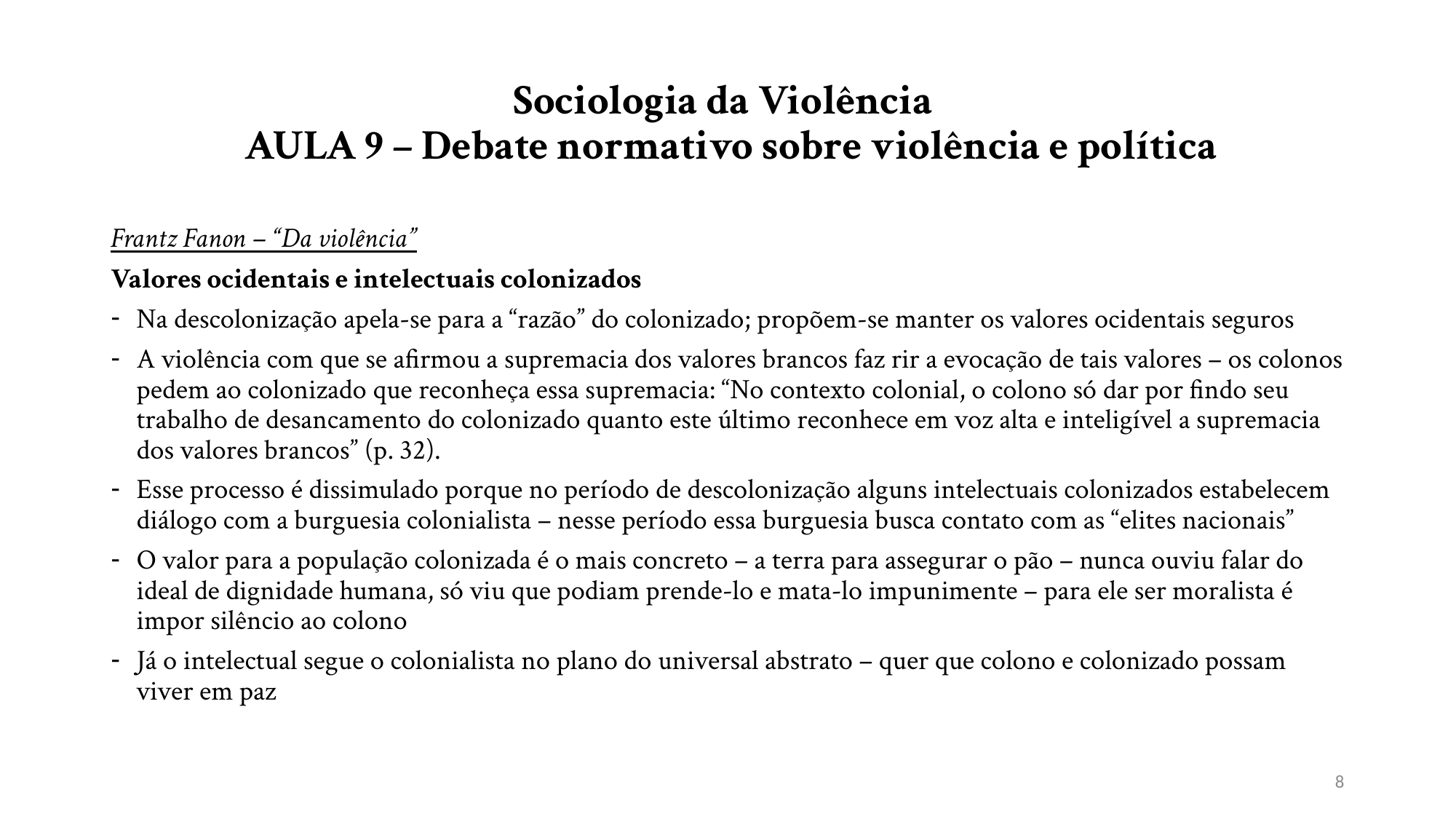

# Sociologia da Violência  AULA 9 – Debate normativo sobre violência e política
Frantz Fanon – “Da violência”
Valores ocidentais e intelectuais colonizados
Na descolonização apela-se para a “razão” do colonizado; propõem-se manter os valores ocidentais seguros
A violência com que se afirmou a supremacia dos valores brancos faz rir a evocação de tais valores – os colonos pedem ao colonizado que reconheça essa supremacia: “No contexto colonial, o colono só dar por findo seu trabalho de desancamento do colonizado quanto este último reconhece em voz alta e inteligível a supremacia dos valores brancos” (p. 32).
Esse processo é dissimulado porque no período de descolonização alguns intelectuais colonizados estabelecem diálogo com a burguesia colonialista – nesse período essa burguesia busca contato com as “elites nacionais”
O valor para a população colonizada é o mais concreto – a terra para assegurar o pão – nunca ouviu falar do ideal de dignidade humana, só viu que podiam prende-lo e mata-lo impunimente – para ele ser moralista é impor silêncio ao colono
Já o intelectual segue o colonialista no plano do universal abstrato – quer que colono e colonizado possam viver em paz
8